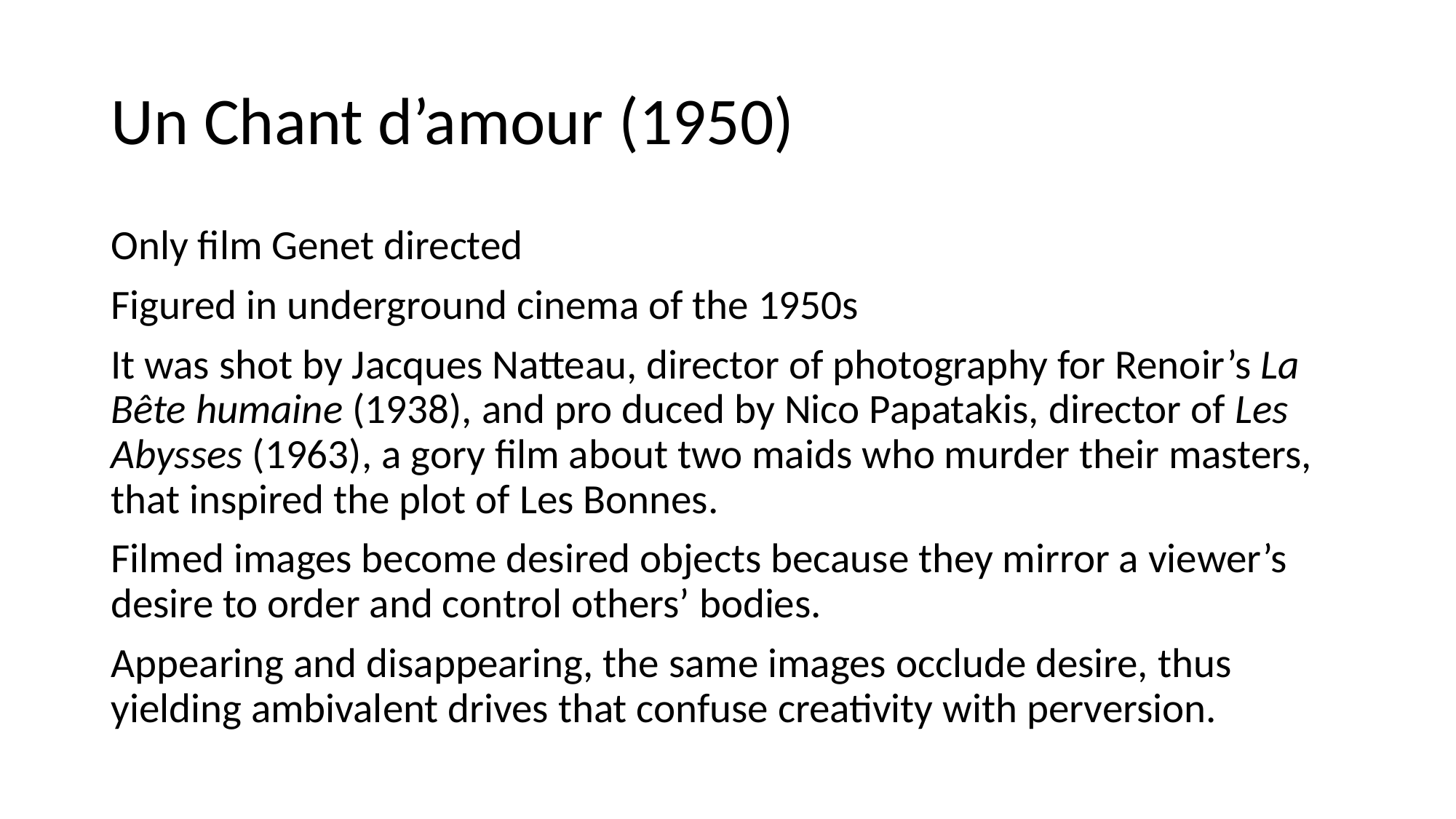

# Un Chant d’amour (1950)
Only film Genet directed
Figured in underground cinema of the 1950s
It was shot by Jacques Natteau, director of photography for Renoir’s La Bête humaine (1938), and pro­ duced by Nico Papatakis, director of Les Abysses (1963), a gory film about two maids who murder their masters, that inspired the plot of Les Bonnes.
Filmed images become desired objects because they mirror a viewer’s desire to order and control others’ bodies.
Appearing and disappearing, the same images occlude desire, thus yielding ambivalent drives that confuse creativity with perversion.